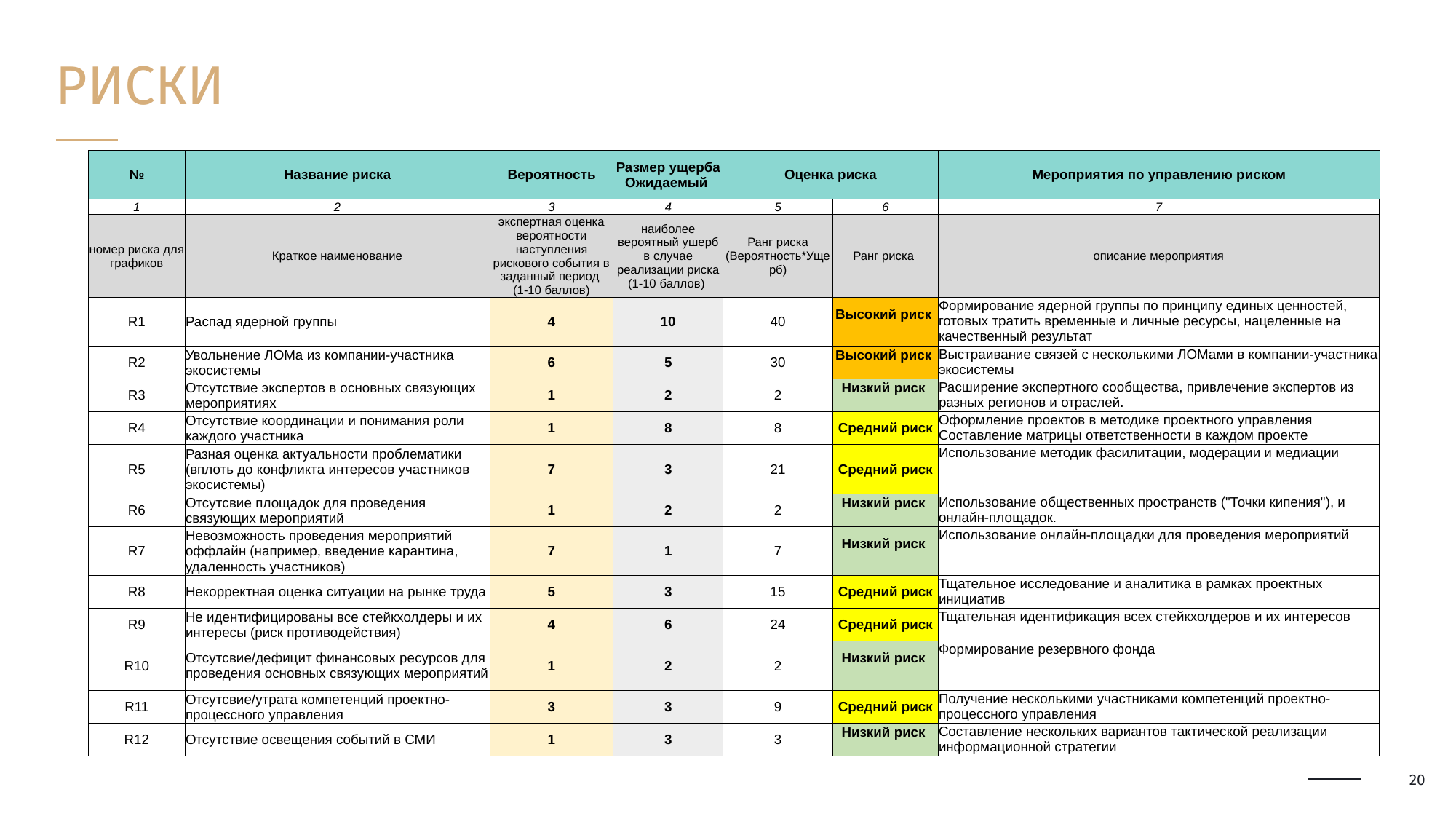

Риски
| № | Название риска | Вероятность | Размер ущерба Ожидаемый | Оценка риска |  | Мероприятия по управлению риском |
| --- | --- | --- | --- | --- | --- | --- |
| 1 | 2 | 3 | 4 | 5 | 6 | 7 |
| номер риска для графиков | Краткое наименование | экспертная оценка вероятности наступления рискового события в заданный период (1-10 баллов) | наиболее вероятный ушерб в случае реализации риска (1-10 баллов) | Ранг риска (Вероятность\*Ущерб) | Ранг риска | описание мероприятия |
| R1 | Распад ядерной группы | 4 | 10 | 40 | Высокий риск | Формирование ядерной группы по принципу единых ценностей, готовых тратить временные и личные ресурсы, нацеленные на качественный результат |
| R2 | Увольнение ЛОМа из компании-участника экосистемы | 6 | 5 | 30 | Высокий риск | Выстраивание связей с несколькими ЛОМами в компании-участника экосистемы |
| R3 | Отсутствие экспертов в основных связующих мероприятиях | 1 | 2 | 2 | Низкий риск | Расширение экспертного сообщества, привлечение экспертов из разных регионов и отраслей. |
| R4 | Отсутствие координации и понимания роли каждого участника | 1 | 8 | 8 | Средний риск | Оформление проектов в методике проектного управления Составление матрицы ответственности в каждом проекте |
| R5 | Разная оценка актуальности проблематики (вплоть до конфликта интересов участников экосистемы) | 7 | 3 | 21 | Средний риск | Использование методик фасилитации, модерации и медиации |
| R6 | Отсутсвие площадок для проведения связующих мероприятий | 1 | 2 | 2 | Низкий риск | Использование общественных пространств ("Точки кипения"), и онлайн-площадок. |
| R7 | Невозможность проведения мероприятий оффлайн (например, введение карантина, удаленность участников) | 7 | 1 | 7 | Низкий риск | Использование онлайн-площадки для проведения мероприятий |
| R8 | Некорректная оценка ситуации на рынке труда | 5 | 3 | 15 | Средний риск | Тщательное исследование и аналитика в рамках проектных инициатив |
| R9 | Не идентифицированы все стейкхолдеры и их интересы (риск противодействия) | 4 | 6 | 24 | Средний риск | Тщательная идентификация всех стейкхолдеров и их интересов |
| R10 | Отсутсвие/дефицит финансовых ресурсов для проведения основных связующих мероприятий | 1 | 2 | 2 | Низкий риск | Формирование резервного фонда |
| R11 | Отсутсвие/утрата компетенций проектно-процессного управления | 3 | 3 | 9 | Средний риск | Получение несколькими участниками компетенций проектно-процессного управления |
| R12 | Отсутствие освещения событий в СМИ | 1 | 3 | 3 | Низкий риск | Составление нескольких вариантов тактической реализации информационной стратегии |